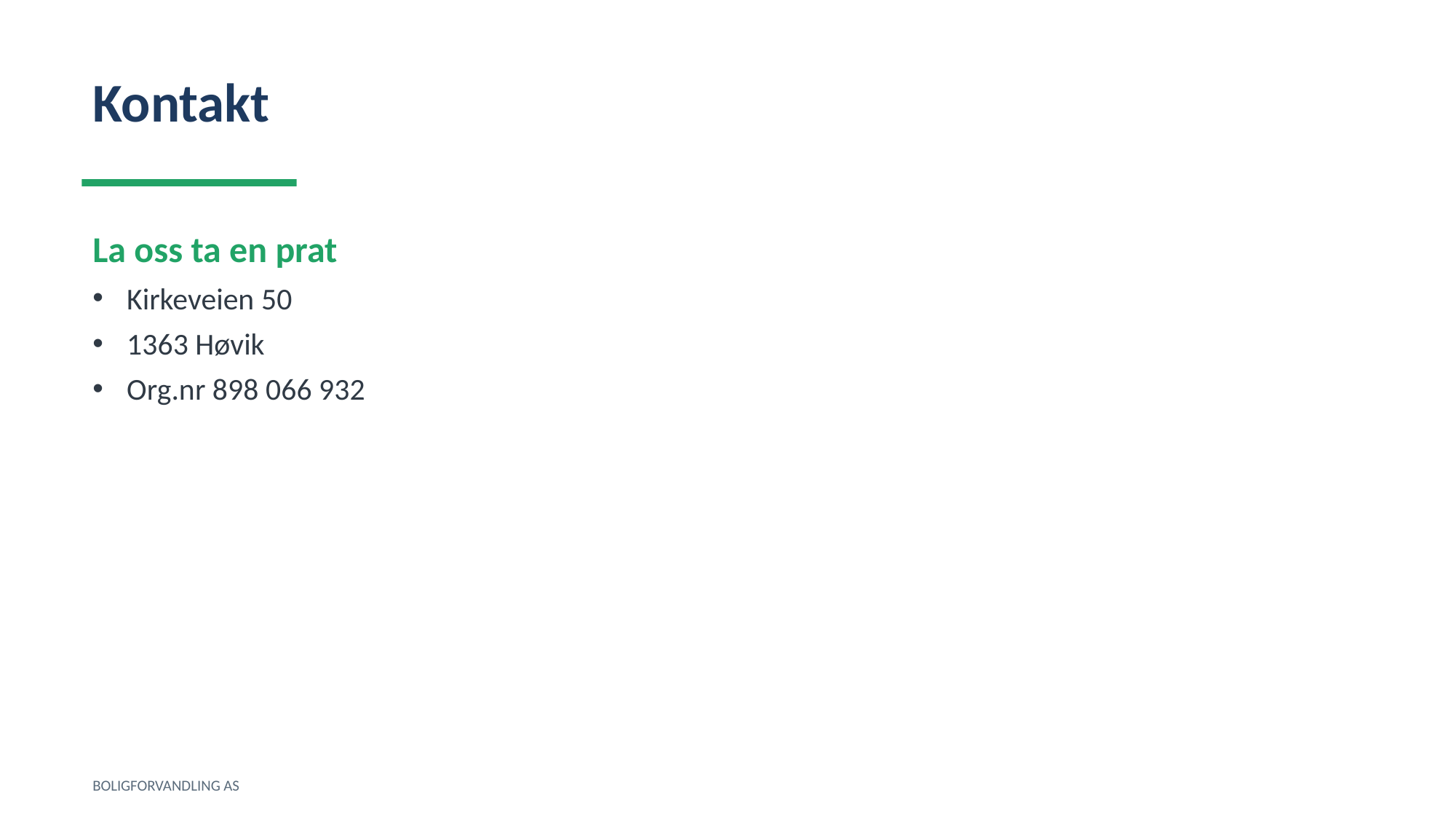

Kontakt

La oss ta en prat
Kirkeveien 50
1363 Høvik
Org.nr 898 066 932
BOLIGFORVANDLING AS